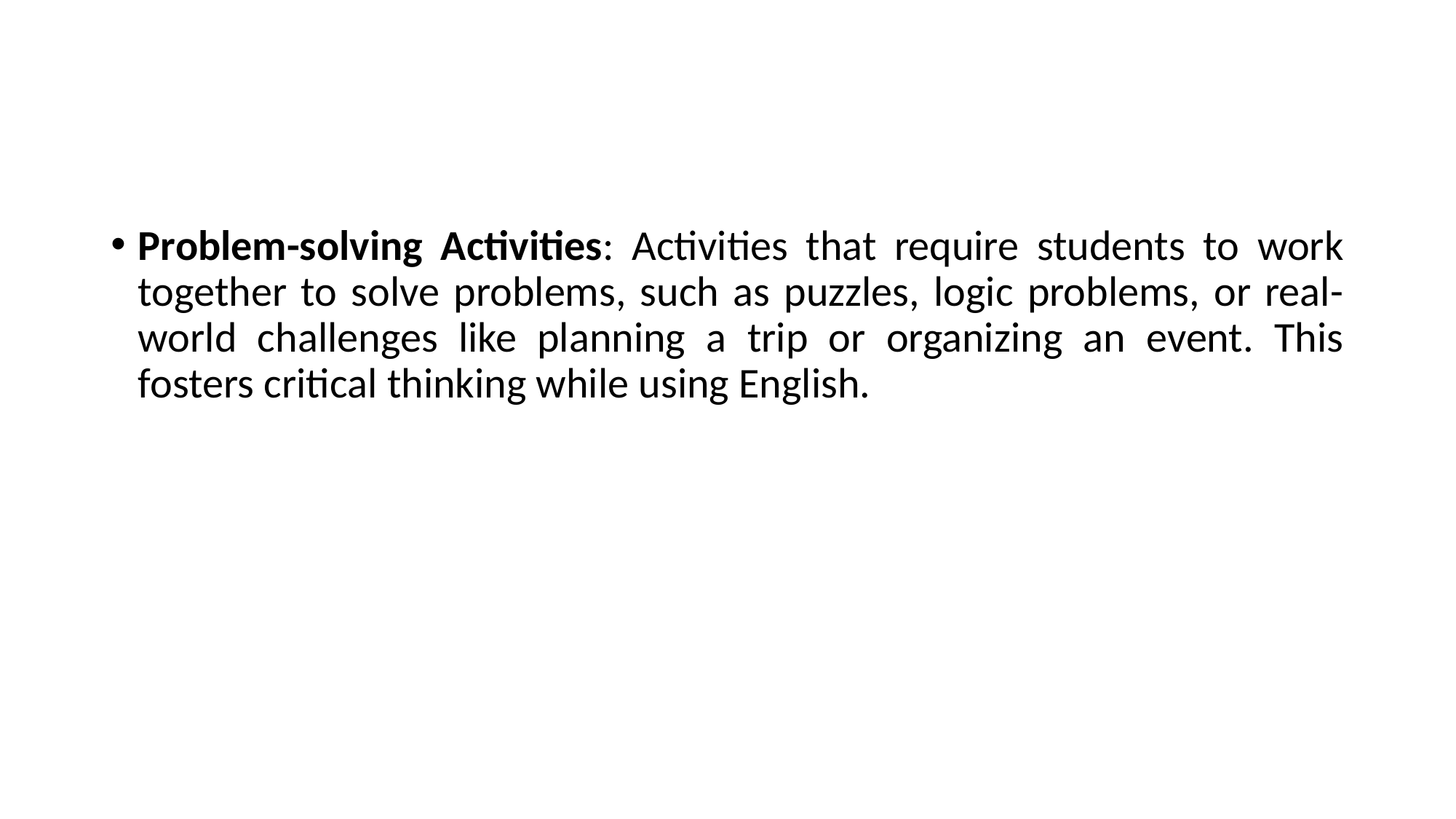

#
Problem-solving Activities: Activities that require students to work together to solve problems, such as puzzles, logic problems, or real-world challenges like planning a trip or organizing an event. This fosters critical thinking while using English.